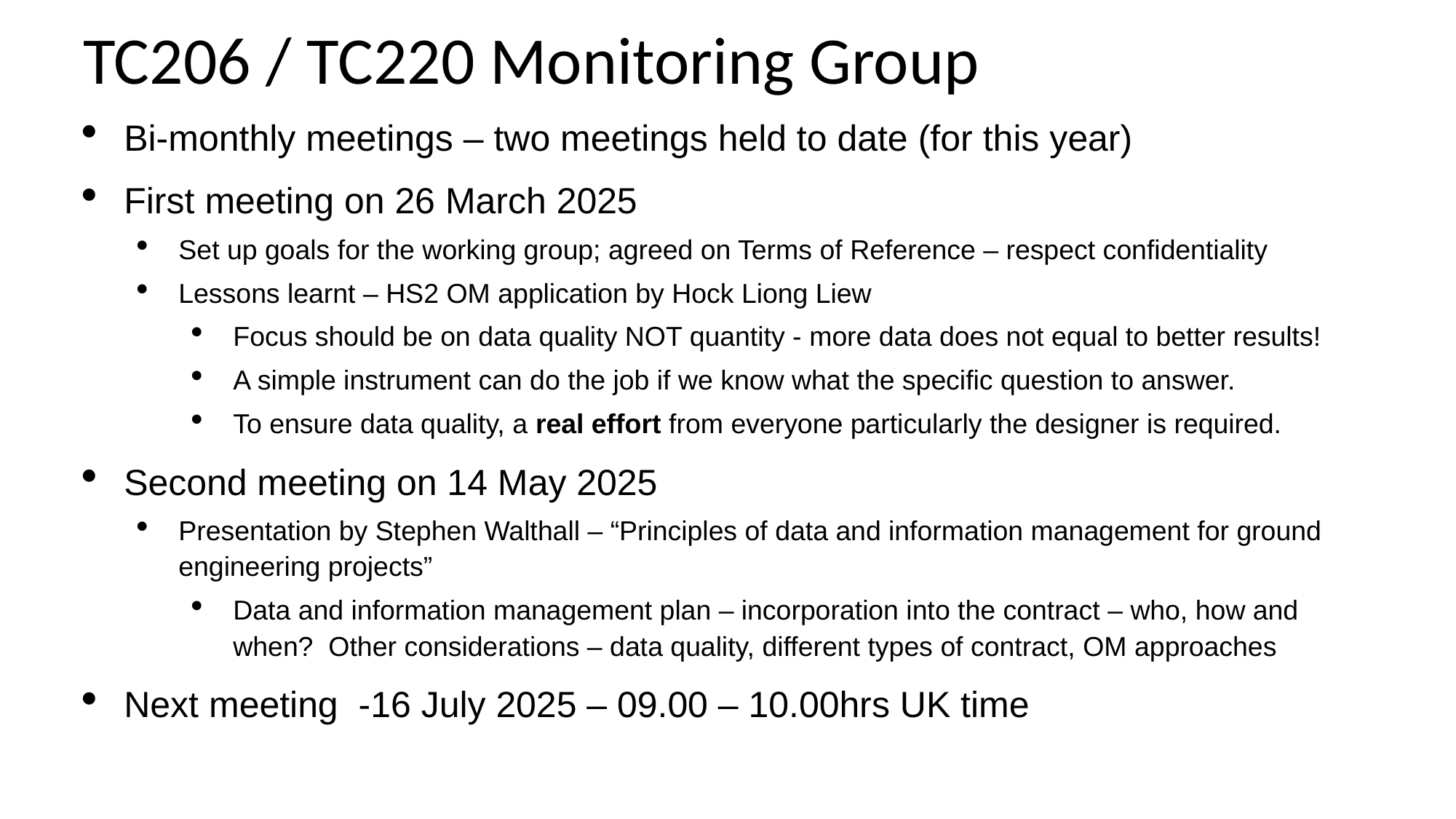

# TC206 / TC220 Monitoring Group
Bi-monthly meetings – two meetings held to date (for this year)
First meeting on 26 March 2025
Set up goals for the working group; agreed on Terms of Reference – respect confidentiality
Lessons learnt – HS2 OM application by Hock Liong Liew
Focus should be on data quality NOT quantity - more data does not equal to better results!
A simple instrument can do the job if we know what the specific question to answer.
To ensure data quality, a real effort from everyone particularly the designer is required.
Second meeting on 14 May 2025
Presentation by Stephen Walthall – “Principles of data and information management for ground engineering projects”
Data and information management plan – incorporation into the contract – who, how and when?  Other considerations – data quality, different types of contract, OM approaches
Next meeting  -16 July 2025 – 09.00 – 10.00hrs UK time

and TC220